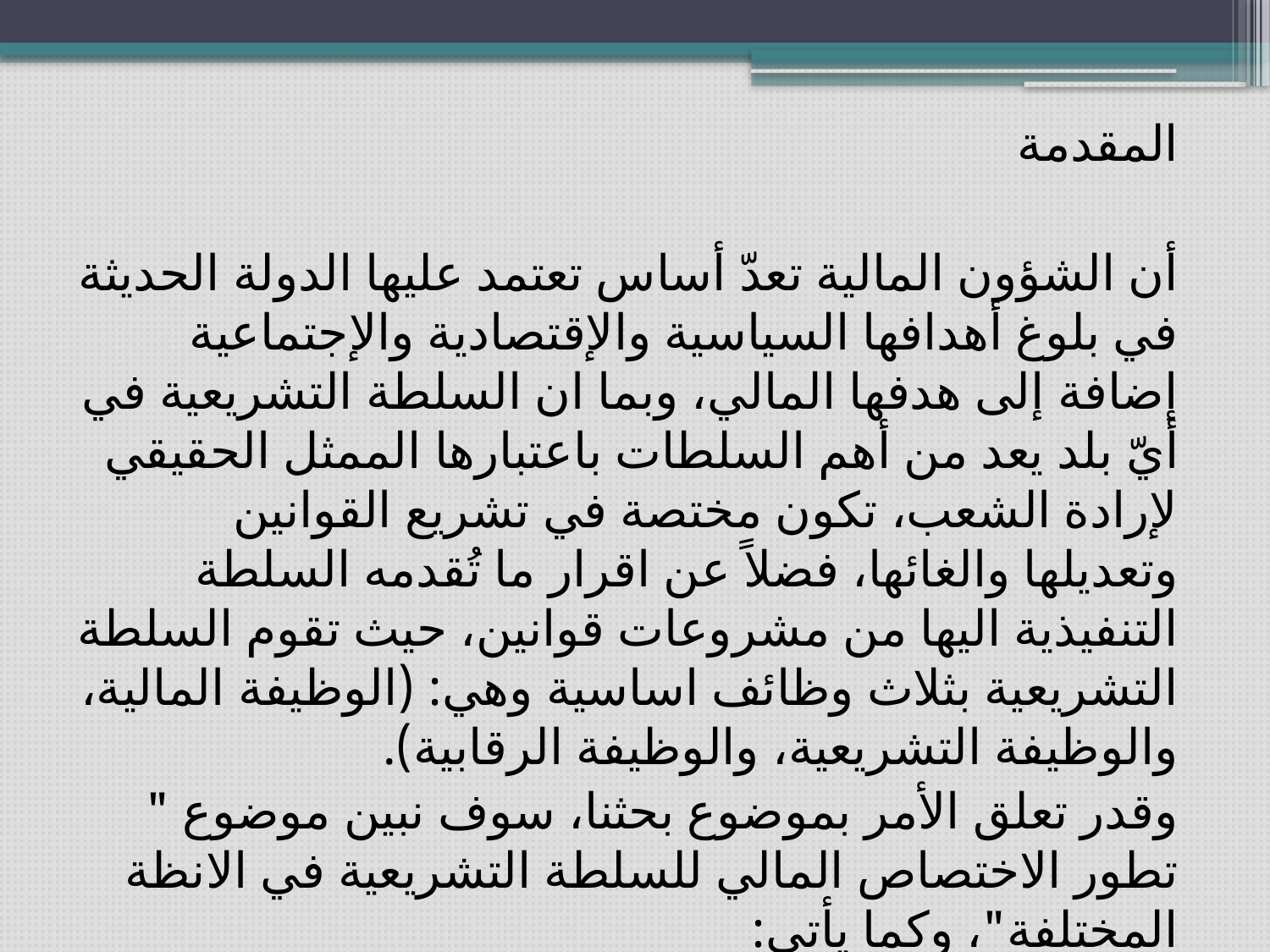

المقدمة

أن الشؤون المالية تعدّ أساس تعتمد عليها الدولة الحديثة في بلوغ أهدافها السياسية والإقتصادية والإجتماعية إضافة إلى هدفها المالي، وبما ان السلطة التشريعية في أيّ بلد يعد من أهم السلطات باعتبارها الممثل الحقيقي لإرادة الشعب، تكون مختصة في تشريع القوانين وتعديلها والغائها، فضلاً عن اقرار ما تُقدمه السلطة التنفيذية اليها من مشروعات قوانين، حيث تقوم السلطة التشريعية بثلاث وظائف اساسية وهي: (الوظيفة المالية، والوظيفة التشريعية، والوظيفة الرقابية).
وقدر تعلق الأمر بموضوع بحثنا، سوف نبين موضوع " تطور الاختصاص المالي للسلطة التشريعية في الانظة المختلفة"، وكما يأتي: